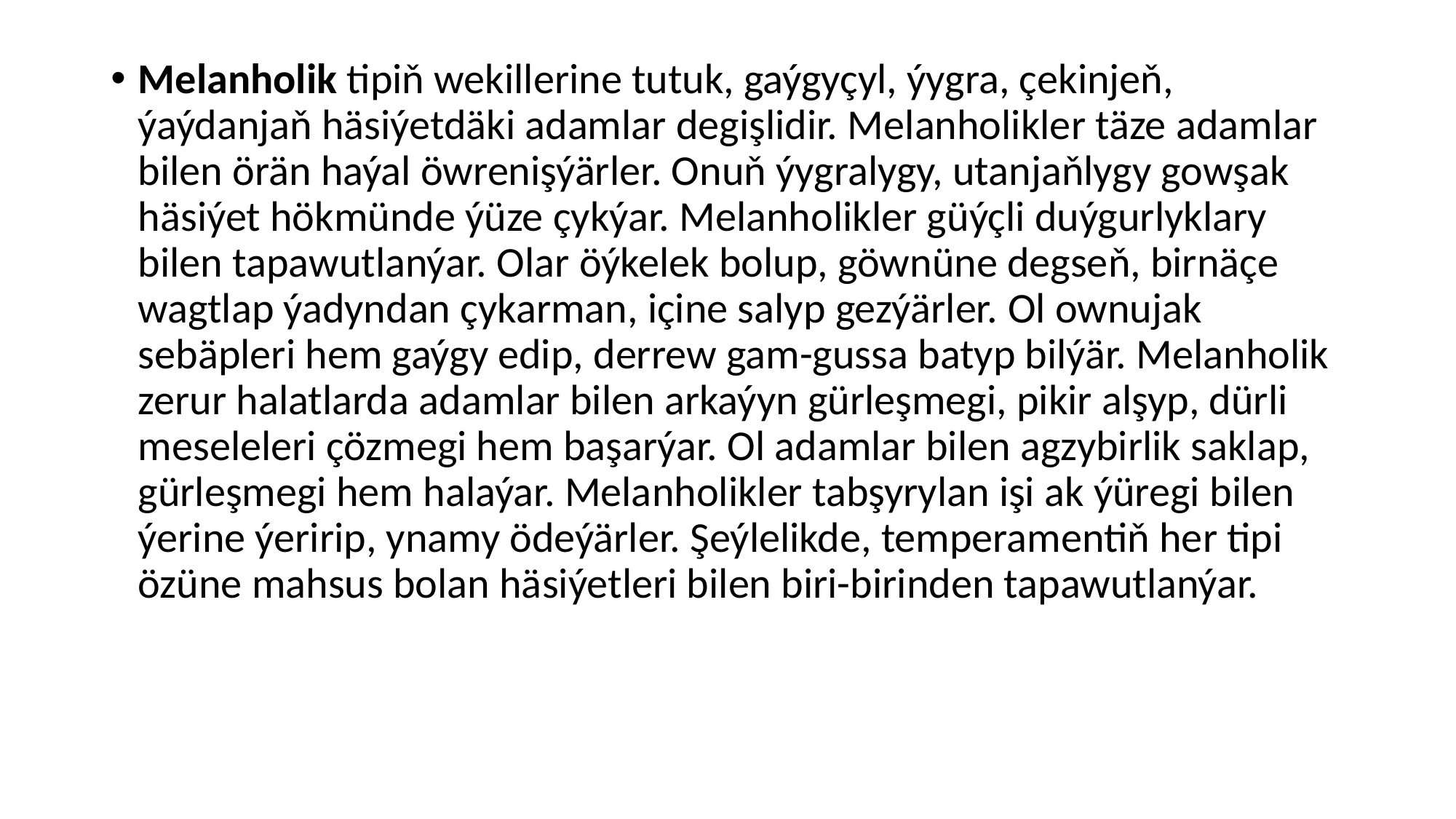

Melanholik tipiň wekillerine tutuk, gaýgyçyl, ýygra, çekinjeň, ýaýdanjaň häsiýetdäki adamlar degişlidir. Melanholikler täze adamlar bilen örän haýal öwrenişýärler. Onuň ýygralygy, utanjaňlygy gowşak häsiýet hökmünde ýüze çykýar. Melanholikler güýçli duýgurlyklary bilen tapawutlanýar. Olar öýkelek bolup, göwnüne degseň, birnäçe wagtlap ýadyndan çykarman, içine salyp gezýärler. Ol ownujak sebäpleri hem gaýgy edip, derrew gam-gussa batyp bilýär. Melanholik zerur halatlarda adamlar bilen arkaýyn gürleşmegi, pikir alşyp, dürli meseleleri çözmegi hem başarýar. Ol adamlar bilen agzybirlik saklap, gürleşmegi hem halaýar. Melanholikler tabşyrylan işi ak ýüregi bilen ýerine ýeririp, ynamy ödeýärler. Şeýlelikde, temperamentiň her tipi özüne mahsus bolan häsiýetleri bilen biri-birinden tapawutlanýar.